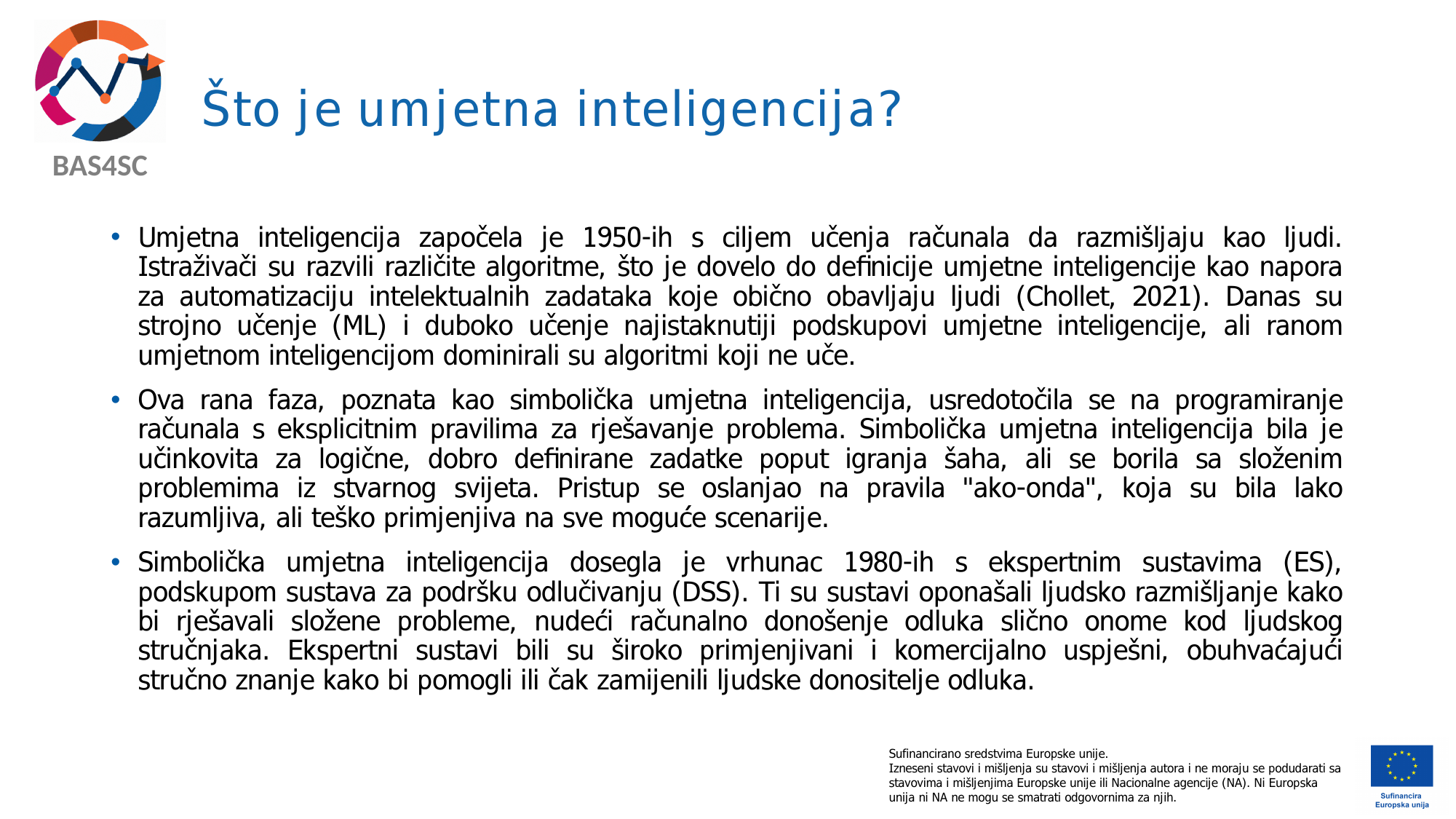

# Što je umjetna inteligencija?
Umjetna inteligencija započela je 1950-ih s ciljem učenja računala da razmišljaju kao ljudi. Istraživači su razvili različite algoritme, što je dovelo do definicije umjetne inteligencije kao napora za automatizaciju intelektualnih zadataka koje obično obavljaju ljudi (Chollet, 2021). Danas su strojno učenje (ML) i duboko učenje najistaknutiji podskupovi umjetne inteligencije, ali ranom umjetnom inteligencijom dominirali su algoritmi koji ne uče.
Ova rana faza, poznata kao simbolička umjetna inteligencija, usredotočila se na programiranje računala s eksplicitnim pravilima za rješavanje problema. Simbolička umjetna inteligencija bila je učinkovita za logične, dobro definirane zadatke poput igranja šaha, ali se borila sa složenim problemima iz stvarnog svijeta. Pristup se oslanjao na pravila "ako-onda", koja su bila lako razumljiva, ali teško primjenjiva na sve moguće scenarije.
Simbolička umjetna inteligencija dosegla je vrhunac 1980-ih s ekspertnim sustavima (ES), podskupom sustava za podršku odlučivanju (DSS). Ti su sustavi oponašali ljudsko razmišljanje kako bi rješavali složene probleme, nudeći računalno donošenje odluka slično onome kod ljudskog stručnjaka. Ekspertni sustavi bili su široko primjenjivani i komercijalno uspješni, obuhvaćajući stručno znanje kako bi pomogli ili čak zamijenili ljudske donositelje odluka.